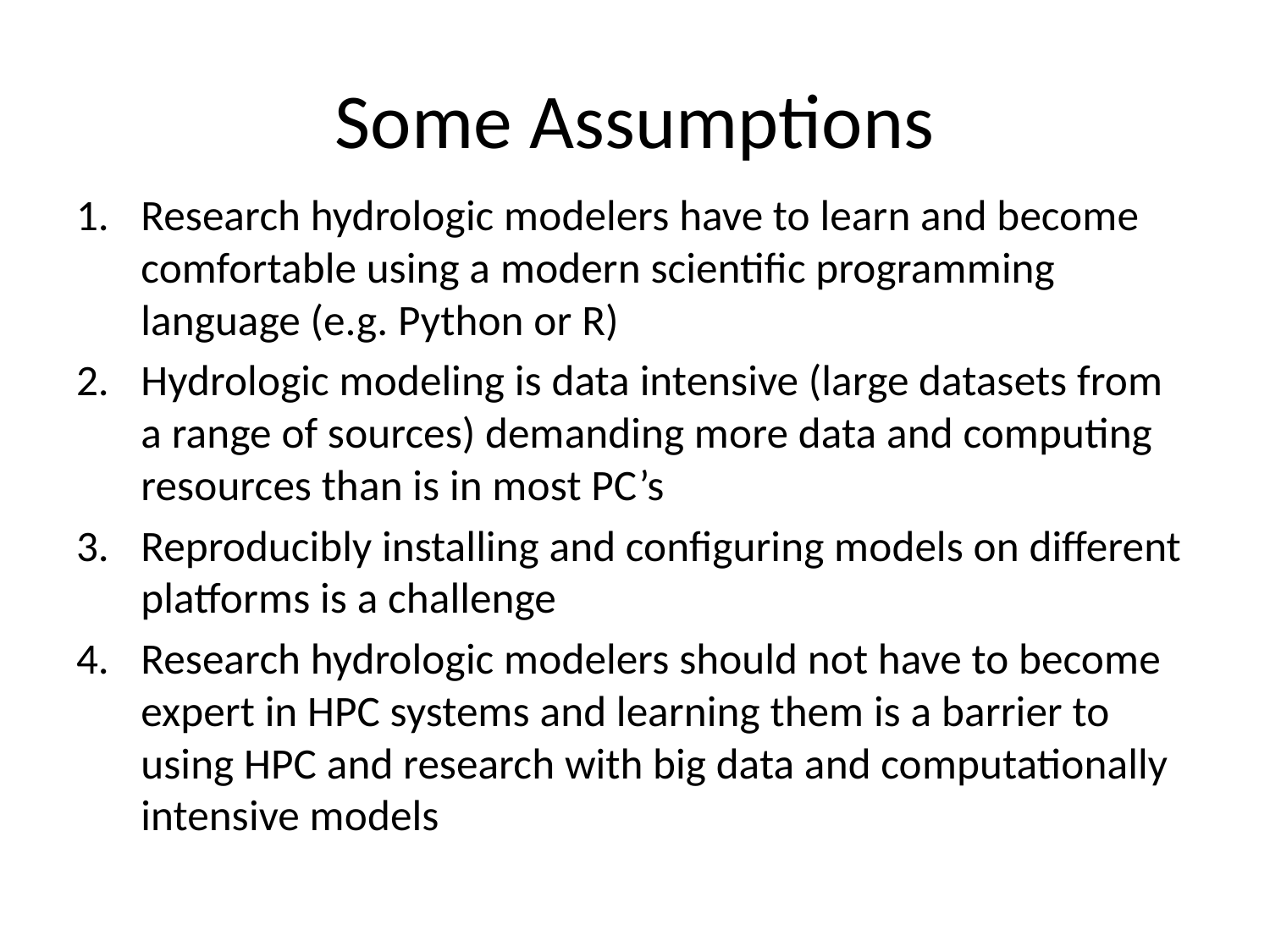

# Some Assumptions
Research hydrologic modelers have to learn and become comfortable using a modern scientific programming language (e.g. Python or R)
Hydrologic modeling is data intensive (large datasets from a range of sources) demanding more data and computing resources than is in most PC’s
Reproducibly installing and configuring models on different platforms is a challenge
Research hydrologic modelers should not have to become expert in HPC systems and learning them is a barrier to using HPC and research with big data and computationally intensive models